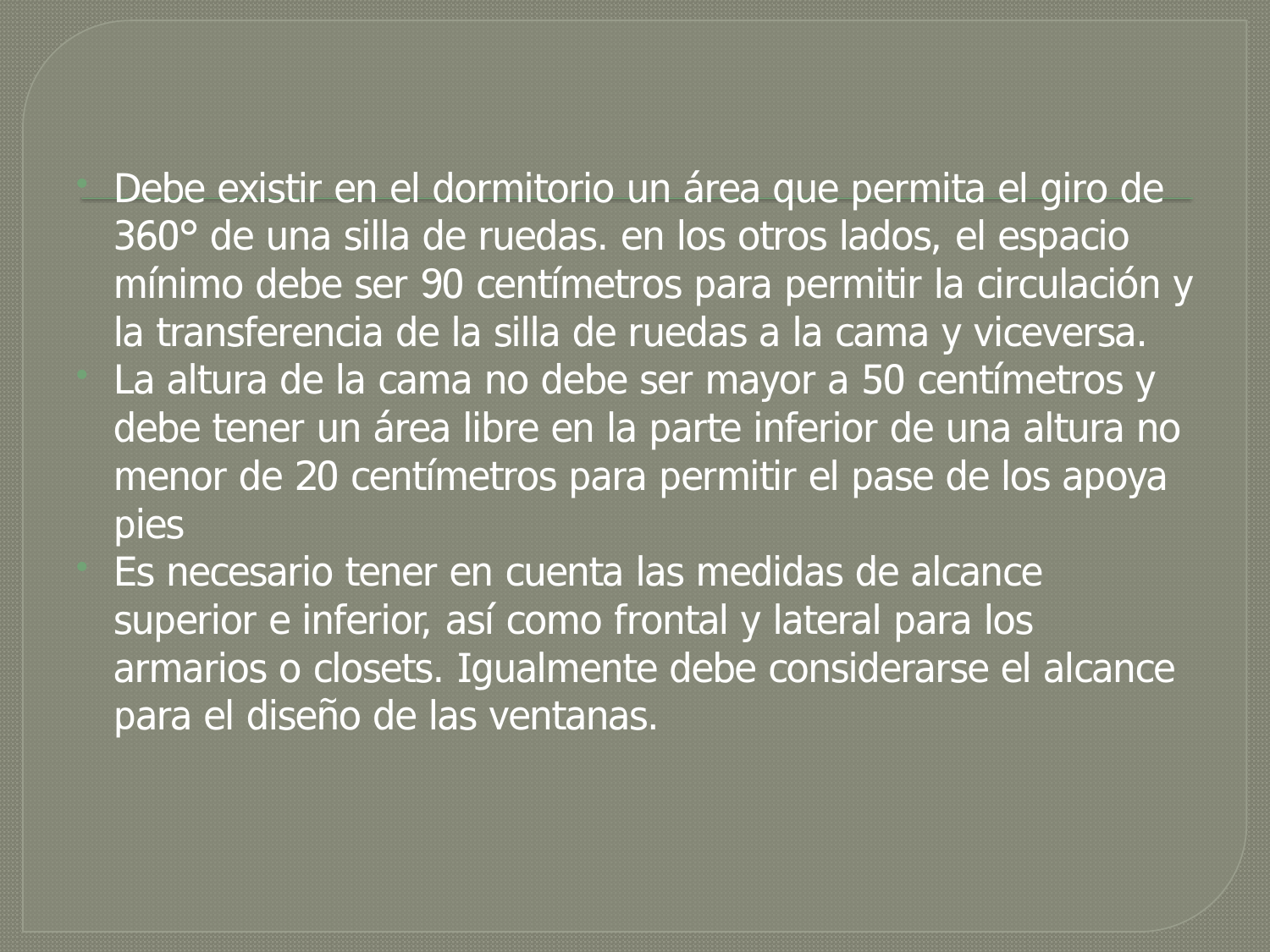

Debe existir en el dormitorio un área que permita el giro de 360° de una silla de ruedas. en los otros lados, el espacio mínimo debe ser 90 centímetros para permitir la circulación y la transferencia de la silla de ruedas a la cama y viceversa.
La altura de la cama no debe ser mayor a 50 centímetros y debe tener un área libre en la parte inferior de una altura no menor de 20 centímetros para permitir el pase de los apoya pies
Es necesario tener en cuenta las medidas de alcance superior e inferior, así como frontal y lateral para los armarios o closets. Igualmente debe considerarse el alcance para el diseño de las ventanas.